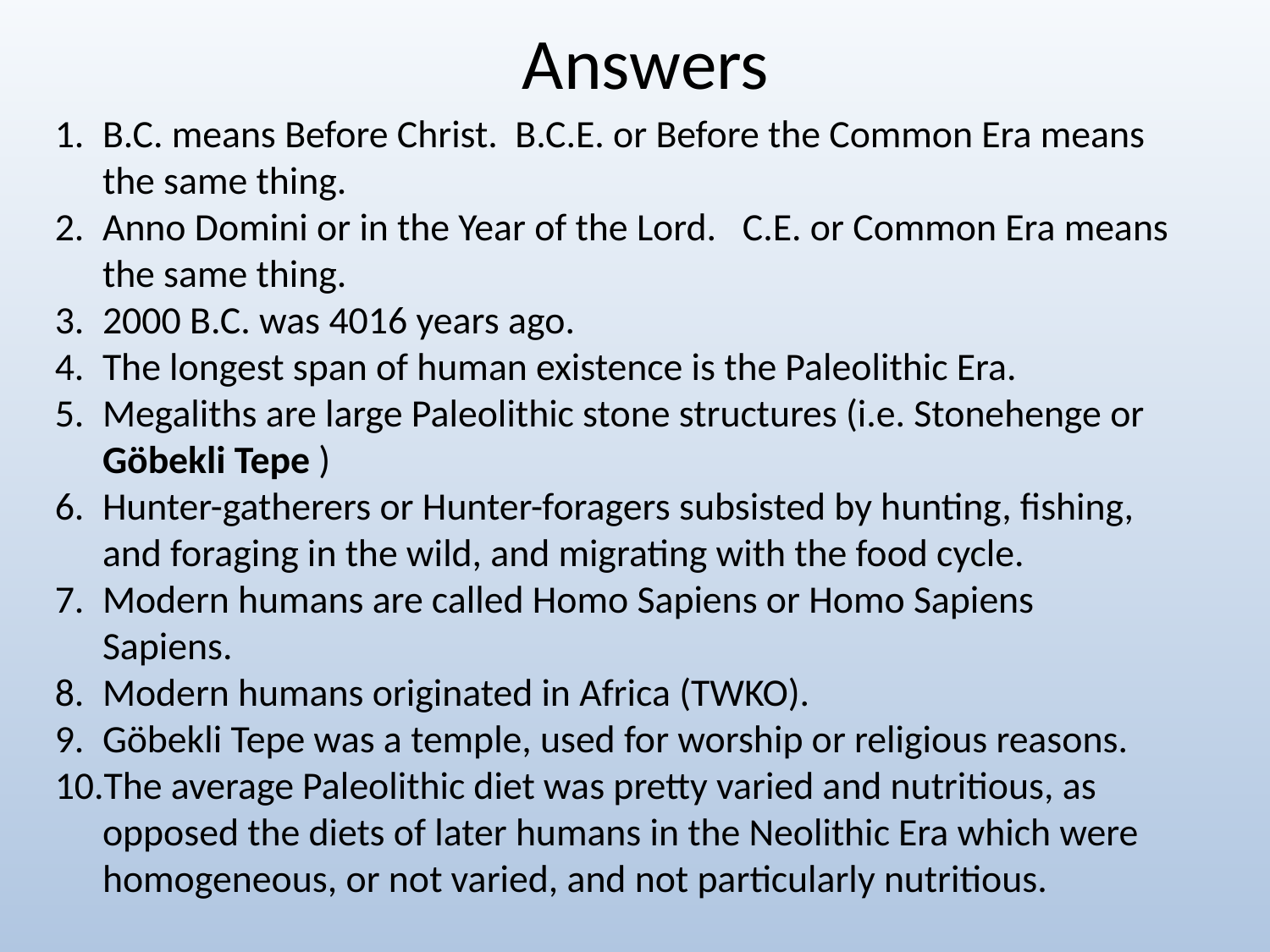

# Answers
B.C. means Before Christ.  B.C.E. or Before the Common Era means the same thing.
Anno Domini or in the Year of the Lord.   C.E. or Common Era means the same thing.
2000 B.C. was 4016 years ago.
The longest span of human existence is the Paleolithic Era.
Megaliths are large Paleolithic stone structures (i.e. Stonehenge or Göbekli Tepe )
Hunter-gatherers or Hunter-foragers subsisted by hunting, fishing, and foraging in the wild, and migrating with the food cycle.
Modern humans are called Homo Sapiens or Homo Sapiens Sapiens.
Modern humans originated in Africa (TWKO).
Göbekli Tepe was a temple, used for worship or religious reasons.
The average Paleolithic diet was pretty varied and nutritious, as opposed the diets of later humans in the Neolithic Era which were homogeneous, or not varied, and not particularly nutritious.